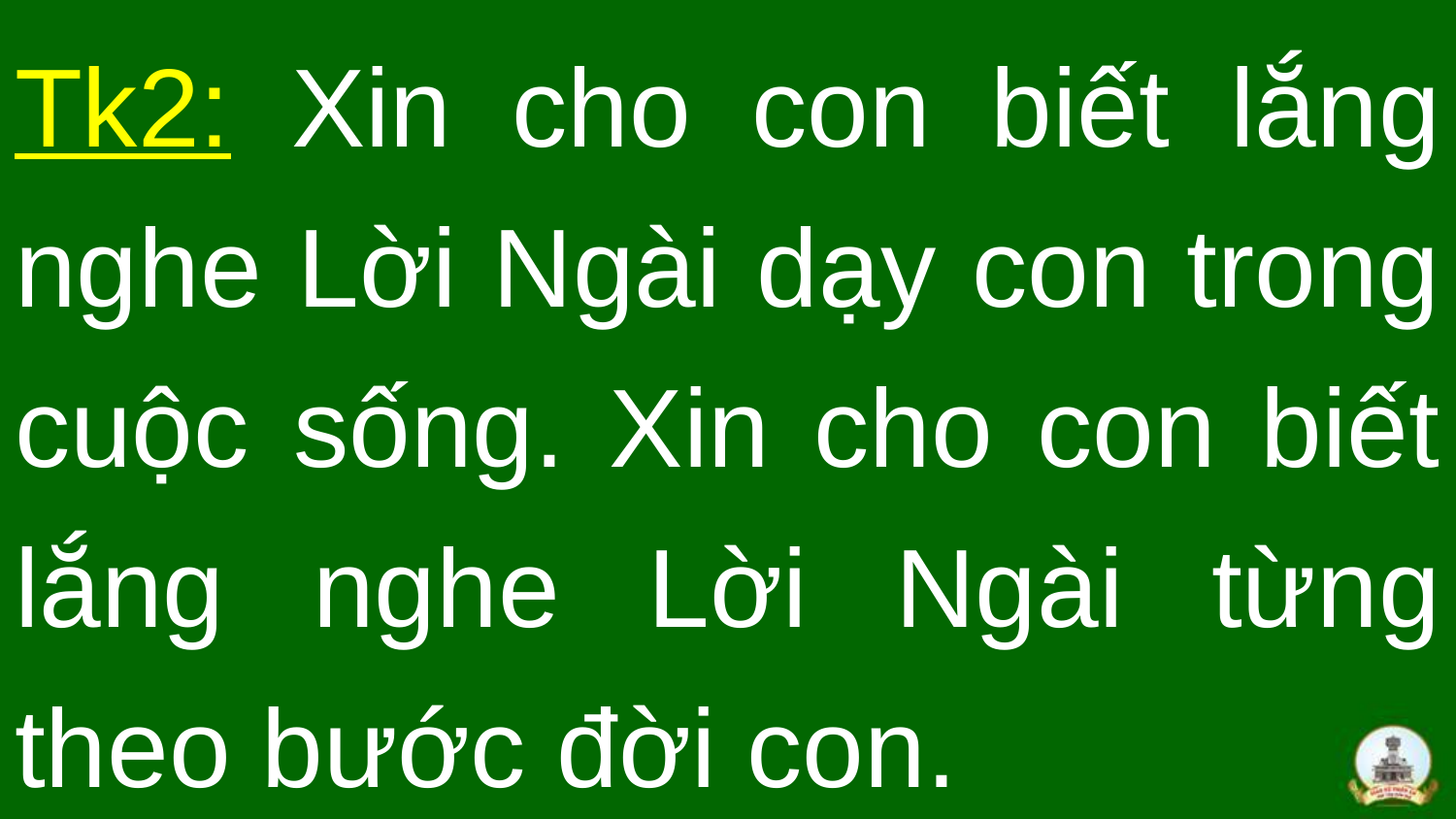

# Tk2: Xin cho con biết lắng nghe Lời Ngài dạy con trong cuộc sống. Xin cho con biết lắng nghe Lời Ngài từng theo bước đời con.